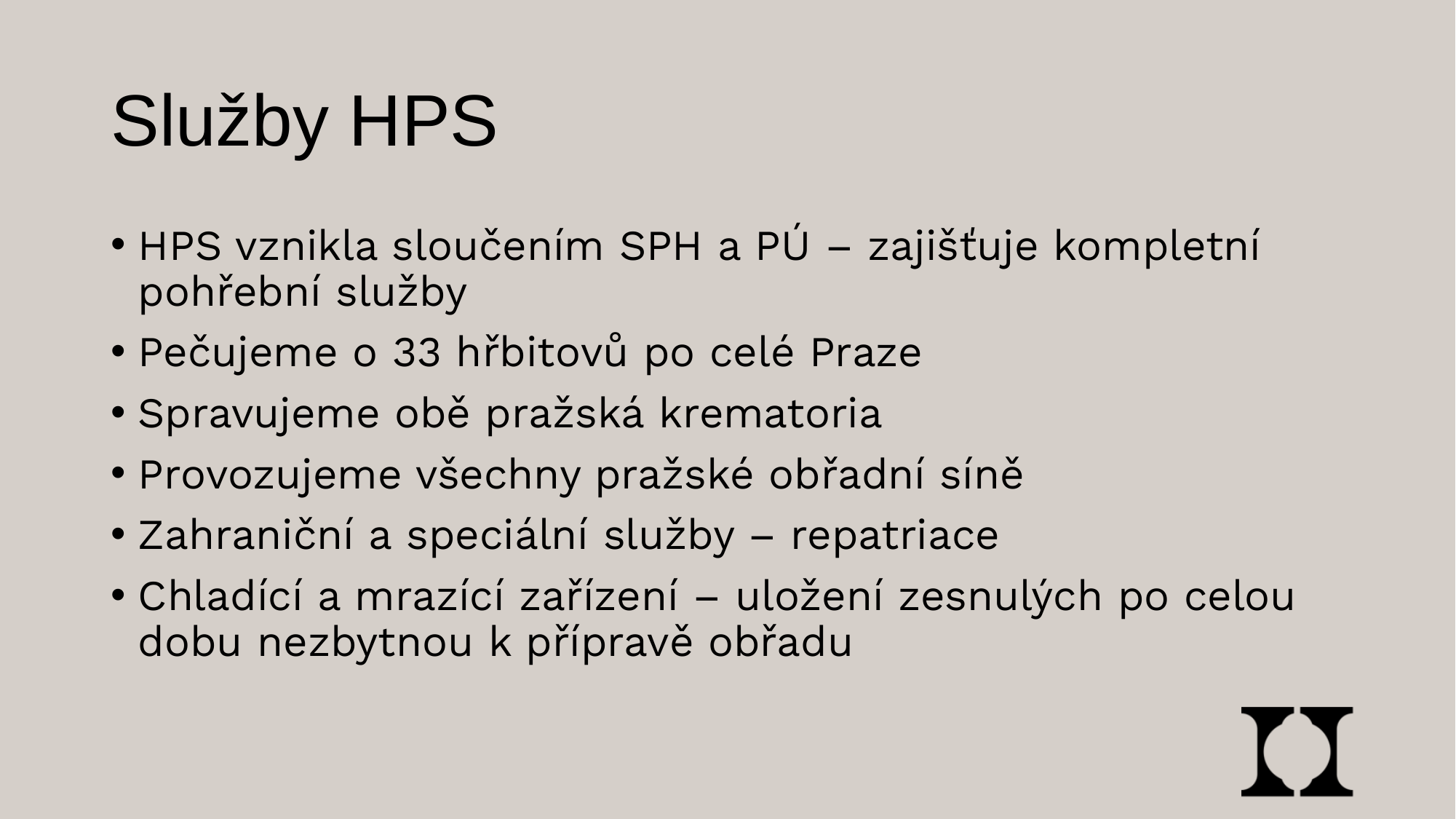

# Služby HPS
HPS vznikla sloučením SPH a PÚ – zajišťuje kompletní pohřební služby
Pečujeme o 33 hřbitovů po celé Praze
Spravujeme obě pražská krematoria
Provozujeme všechny pražské obřadní síně
Zahraniční a speciální služby – repatriace
Chladící a mrazící zařízení – uložení zesnulých po celou dobu nezbytnou k přípravě obřadu